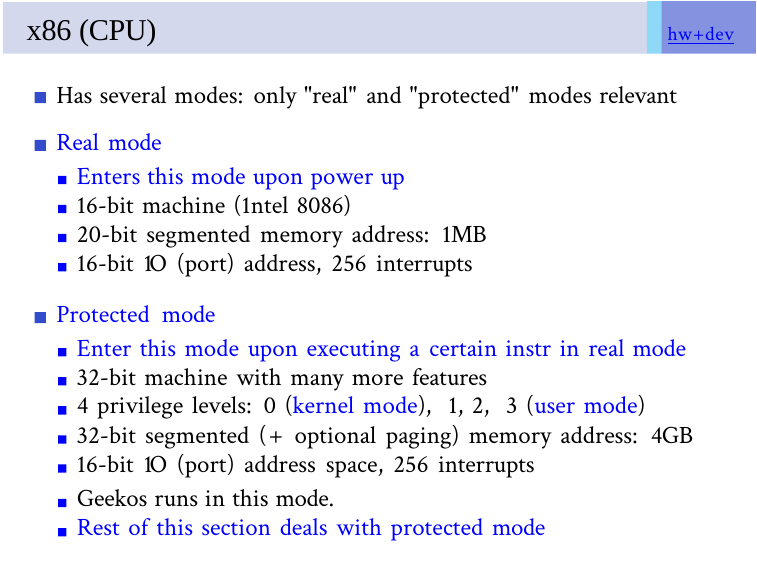

# x86 (CPU)
hw+dev
Has several modes: only "real" and "protected" modes relevant
Real mode
Enters this mode upon power up 16-bit machine (1ntel 8086)
20-bit segmented memory address: 1MB 16-bit 1O (port) address, 256 interrupts
Protected mode
Enter this mode upon executing a certain instr in real mode 32-bit machine with many more features
4 privilege levels: 0 (kernel mode),  1, 2,  3 (user mode)
32-bit segmented (+ optional paging) memory address: 4GB 16-bit 1O (port) address space, 256 interrupts
Geekos runs in this mode.
Rest of this section deals with protected mode